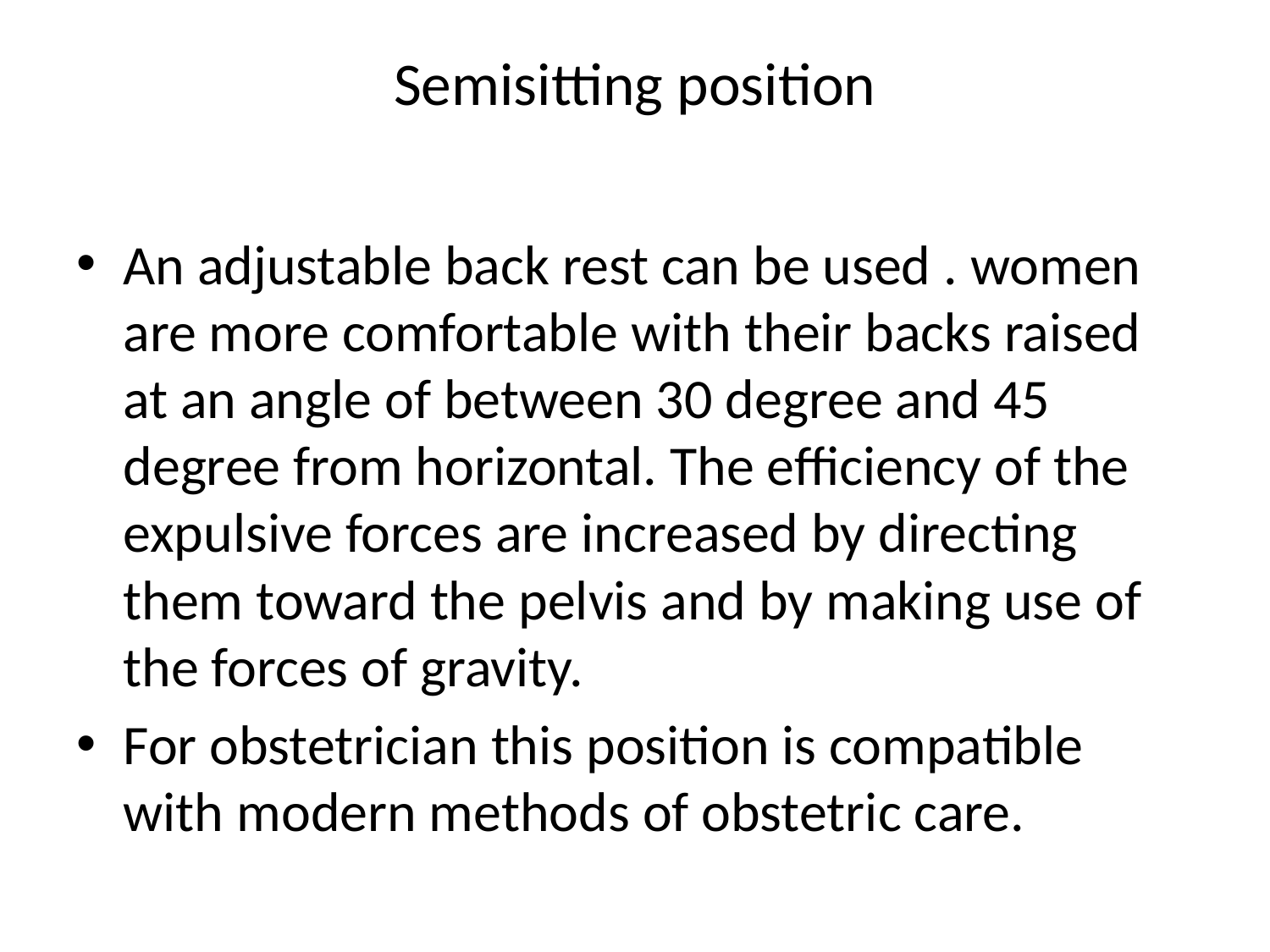

# Semisitting position
An adjustable back rest can be used . women are more comfortable with their backs raised at an angle of between 30 degree and 45 degree from horizontal. The efficiency of the expulsive forces are increased by directing them toward the pelvis and by making use of the forces of gravity.
For obstetrician this position is compatible with modern methods of obstetric care.